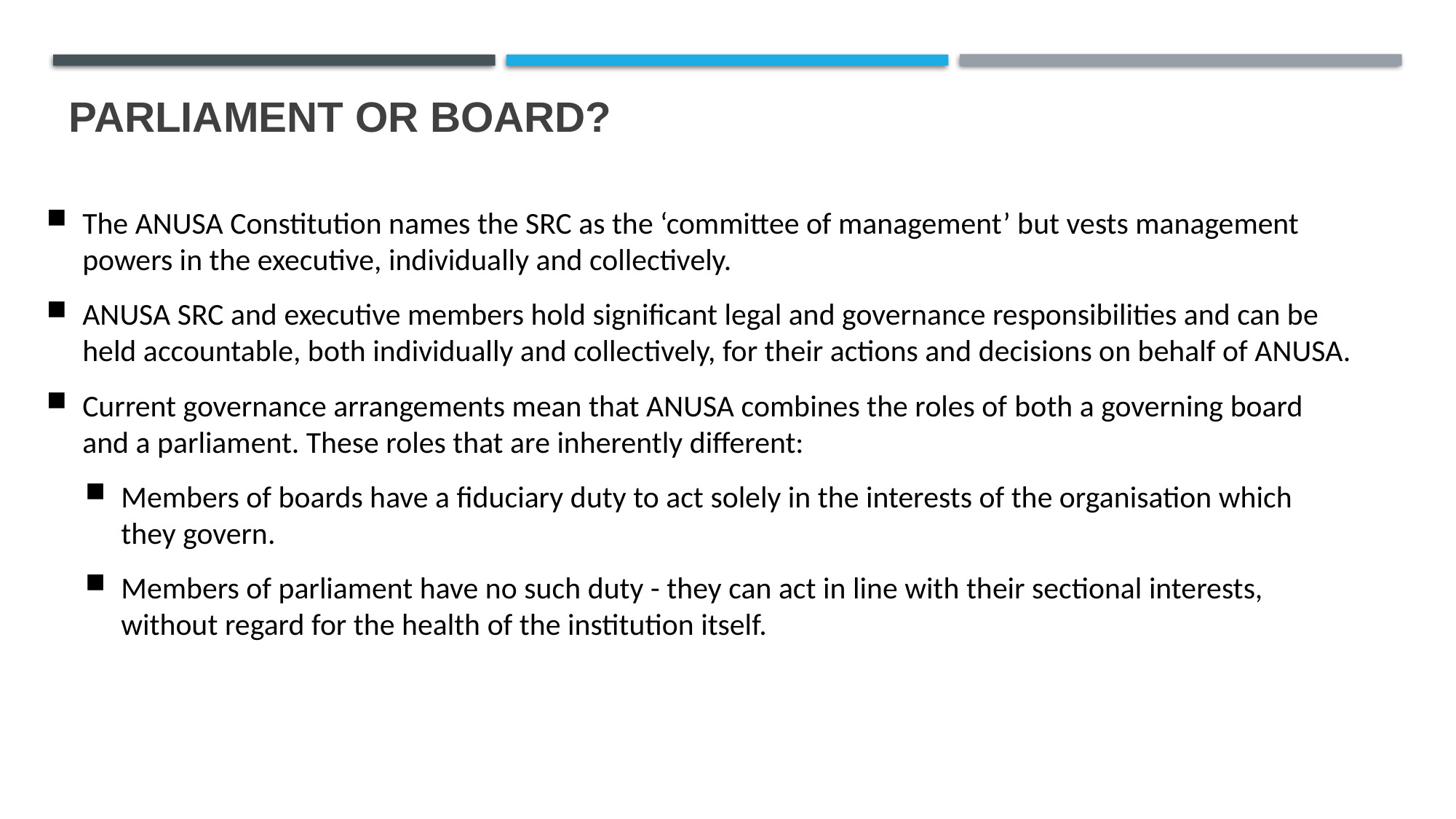

The ANUSA Constitution names the SRC as the ‘committee of management’ but vests management powers in the executive, individually and collectively.
ANUSA SRC and executive members hold significant legal and governance responsibilities and can be held accountable, both individually and collectively, for their actions and decisions on behalf of ANUSA.
Current governance arrangements mean that ANUSA combines the roles of both a governing board and a parliament. These roles that are inherently different:
Members of boards have a fiduciary duty to act solely in the interests of the organisation which they govern.
Members of parliament have no such duty - they can act in line with their sectional interests, without regard for the health of the institution itself.

# Parliament or board?